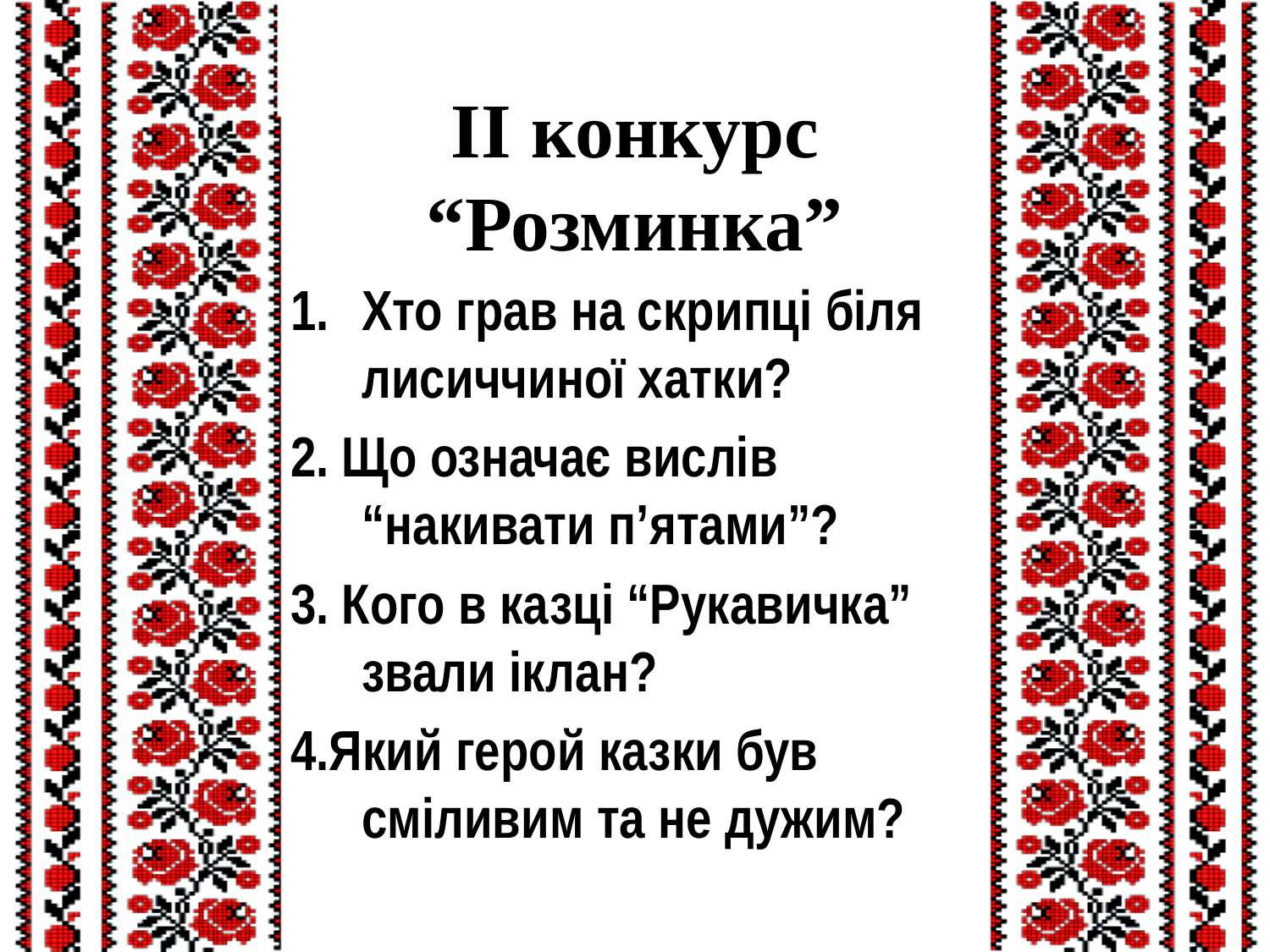

# ІІ конкурс “Розминка”
Хто грав на скрипці біля лисиччиної хатки?
2. Що означає вислів “накивати п’ятами”?
3. Кого в казці “Рукавичка” звали іклан?
4.Який герой казки був сміливим та не дужим?